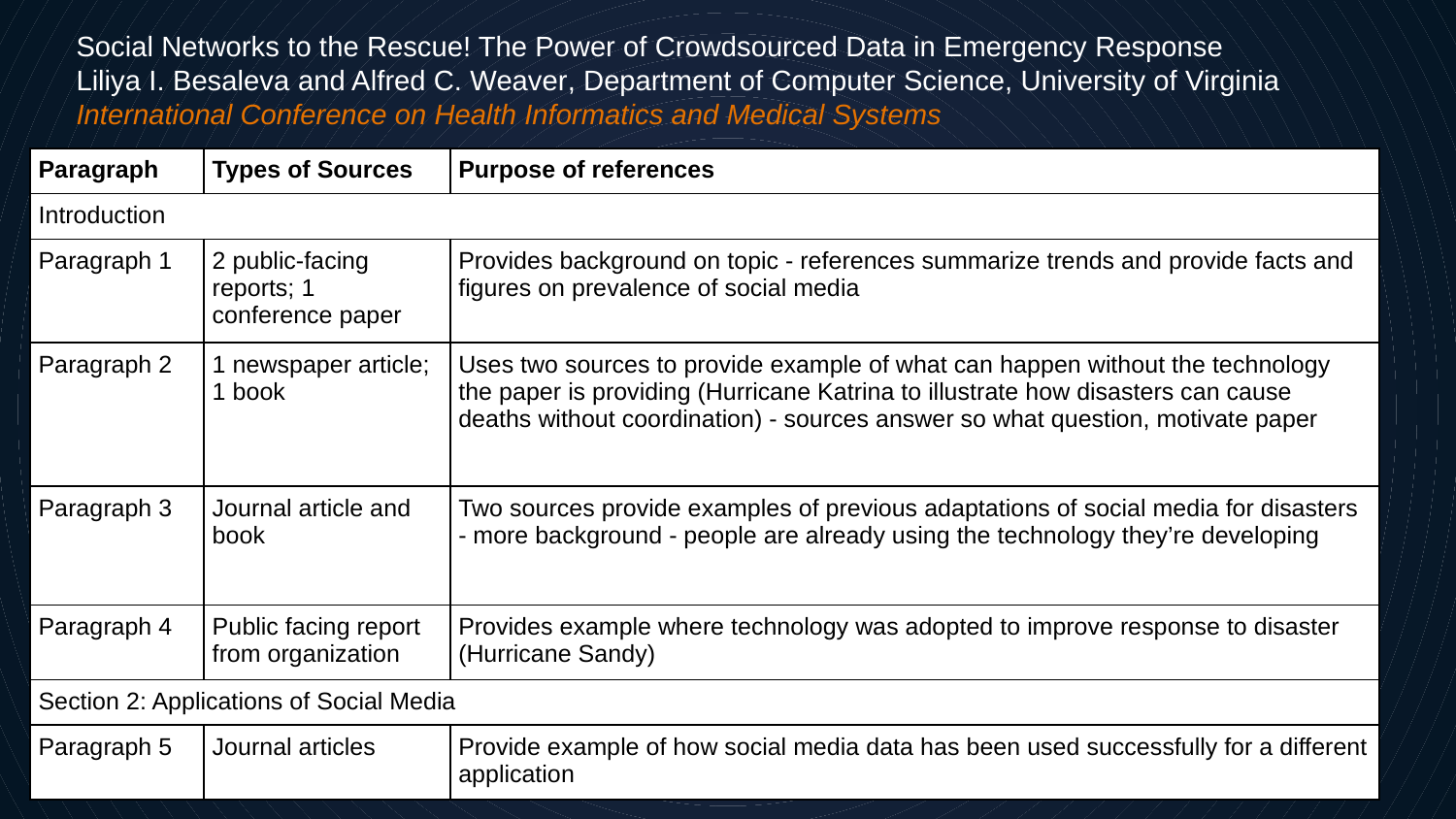

Social Networks to the Rescue! The Power of Crowdsourced Data in Emergency Response
Liliya I. Besaleva and Alfred C. Weaver, Department of Computer Science, University of Virginia
International Conference on Health Informatics and Medical Systems

| Paragraph | Types of Sources | Purpose of references |
| --- | --- | --- |
| Introduction |  |  |
| Paragraph 1 | 2 public-facing reports; 1 conference paper | Provides background on topic - references summarize trends and provide facts and figures on prevalence of social media |
| Paragraph 2 | 1 newspaper article; 1 book | Uses two sources to provide example of what can happen without the technology the paper is providing (Hurricane Katrina to illustrate how disasters can cause deaths without coordination) - sources answer so what question, motivate paper |
| Paragraph 3 | Journal article and book | Two sources provide examples of previous adaptations of social media for disasters - more background - people are already using the technology they’re developing |
| Paragraph 4 | Public facing report from organization | Provides example where technology was adopted to improve response to disaster (Hurricane Sandy) |
| Section 2: Applications of Social Media |  |  |
| Paragraph 5 | Journal articles | Provide example of how social media data has been used successfully for a different application |